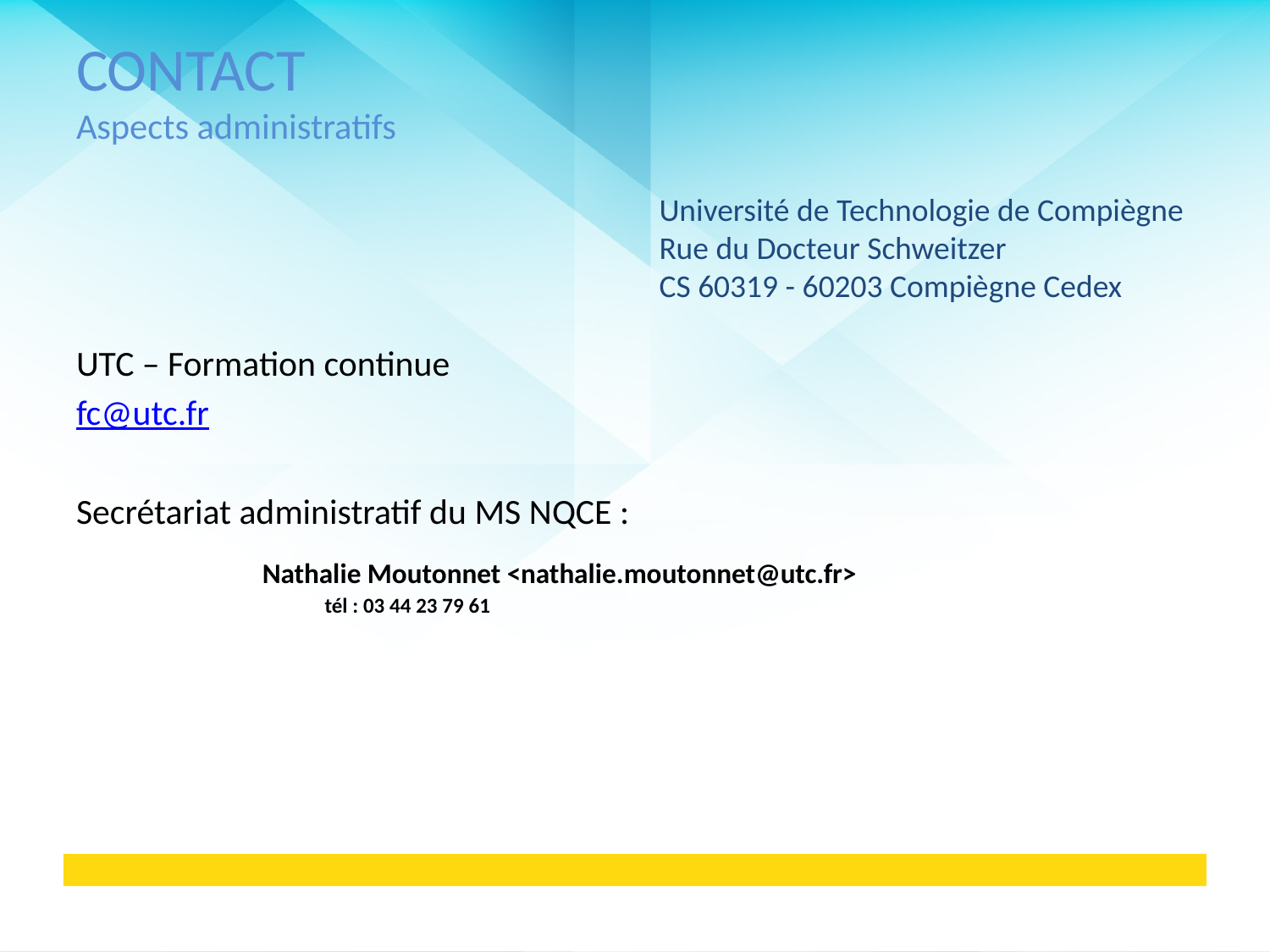

CONTACT
Aspects administratifs
Université de Technologie de Compiègne
Rue du Docteur Schweitzer
CS 60319 - 60203 Compiègne Cedex

UTC – Formation continue
fc@utc.fr

Secrétariat administratif du MS NQCE :

	                         tél : 03 44 23 79 61

Nathalie Moutonnet <nathalie.moutonnet@utc.fr>